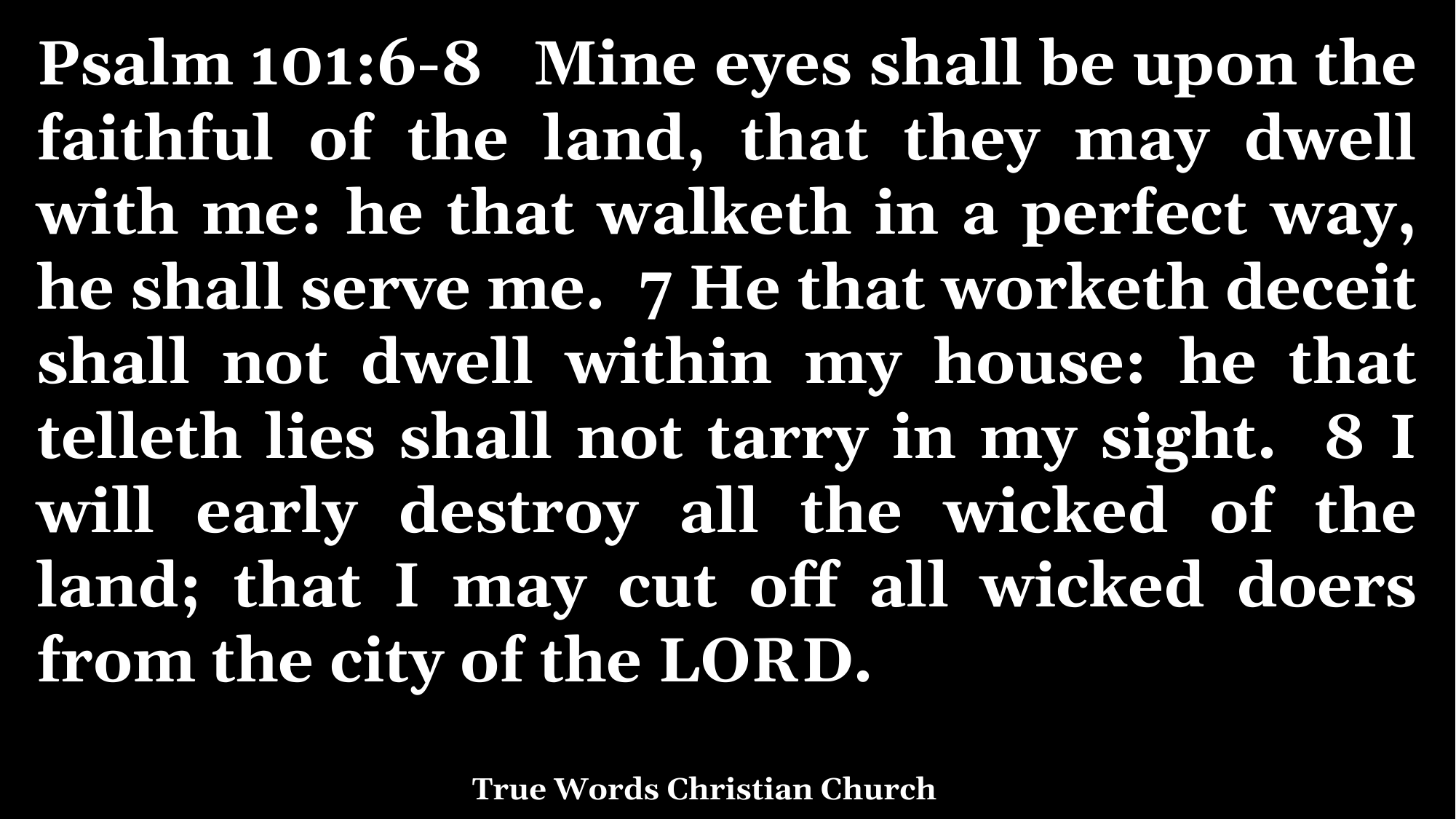

Psalm 101:6-8   Mine eyes shall be upon the faithful of the land, that they may dwell with me: he that walketh in a perfect way, he shall serve me.  7 He that worketh deceit shall not dwell within my house: he that telleth lies shall not tarry in my sight.  8 I will early destroy all the wicked of the land; that I may cut off all wicked doers from the city of the LORD.
True Words Christian Church